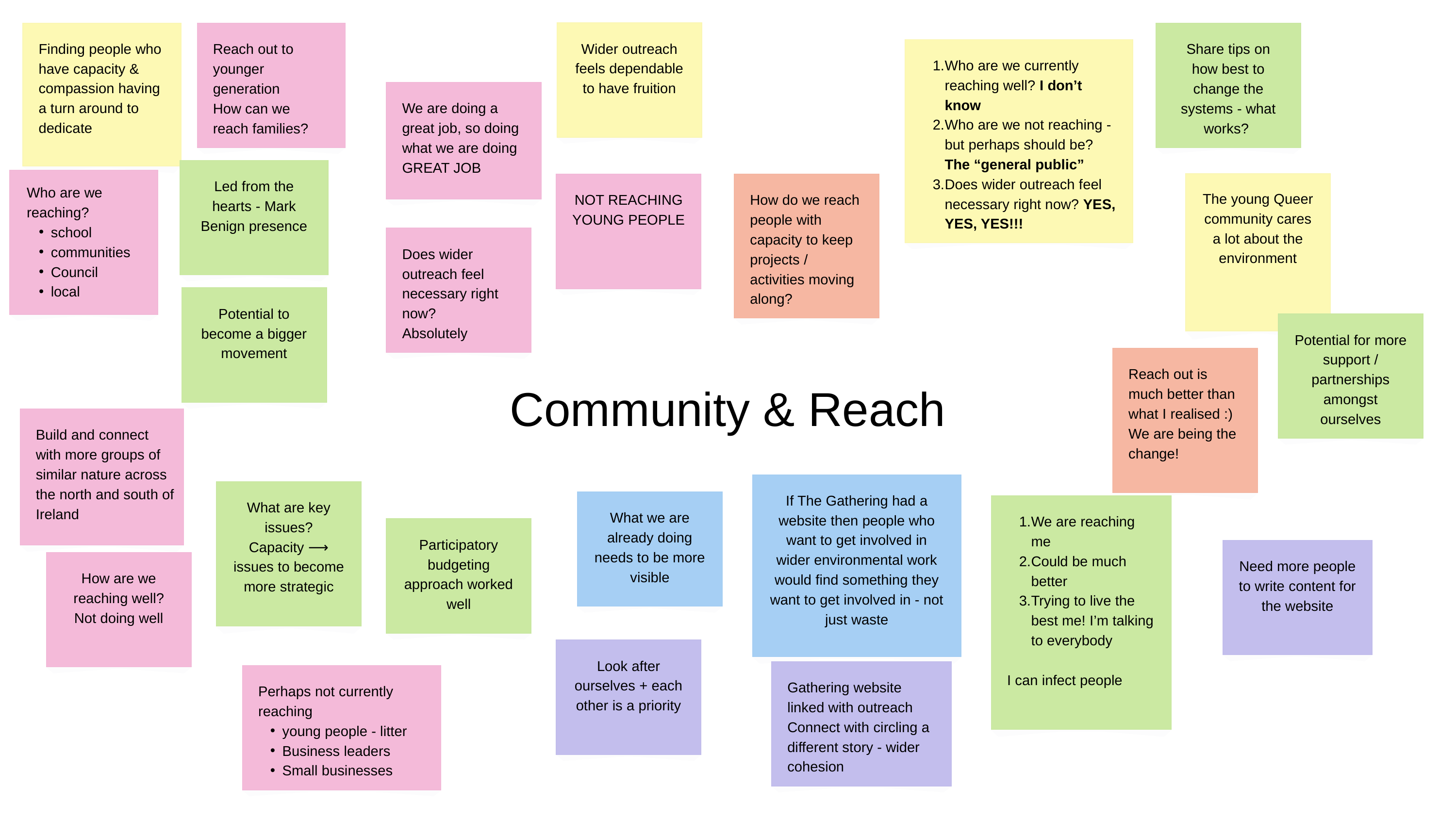

Wider outreach feels dependable to have fruition

Finding people who have capacity & compassion having a turn around to dedicate

Reach out to younger generation
How can we reach families?

Share tips on how best to change the systems - what works?

Who are we currently reaching well? I don’t know
Who are we not reaching - but perhaps should be? The “general public”
Does wider outreach feel necessary right now? YES, YES, YES!!!

We are doing a great job, so doing what we are doing
GREAT JOB

Led from the hearts - Mark
Benign presence

Who are we reaching?
school
communities
Council
local

The young Queer community cares a lot about the environment

NOT REACHING YOUNG PEOPLE

How do we reach people with capacity to keep projects / activities moving along?

Does wider outreach feel necessary right now?
Absolutely

Potential to become a bigger movement

Potential for more support / partnerships amongst ourselves

Reach out is much better than what I realised :)
We are being the change!
Community & Reach

Build and connect with more groups of similar nature across the north and south of Ireland

If The Gathering had a website then people who want to get involved in wider environmental work would find something they want to get involved in - not just waste

What are key issues?
Capacity ⟶ issues to become more strategic

What we are already doing needs to be more visible

We are reaching me
Could be much better
Trying to live the best me! I’m talking to everybody

I can infect people

Participatory budgeting approach worked well

Need more people to write content for the website

How are we reaching well?
Not doing well

Look after ourselves + each other is a priority

Gathering website linked with outreach
Connect with circling a different story - wider cohesion

Perhaps not currently reaching
young people - litter
Business leaders
Small businesses